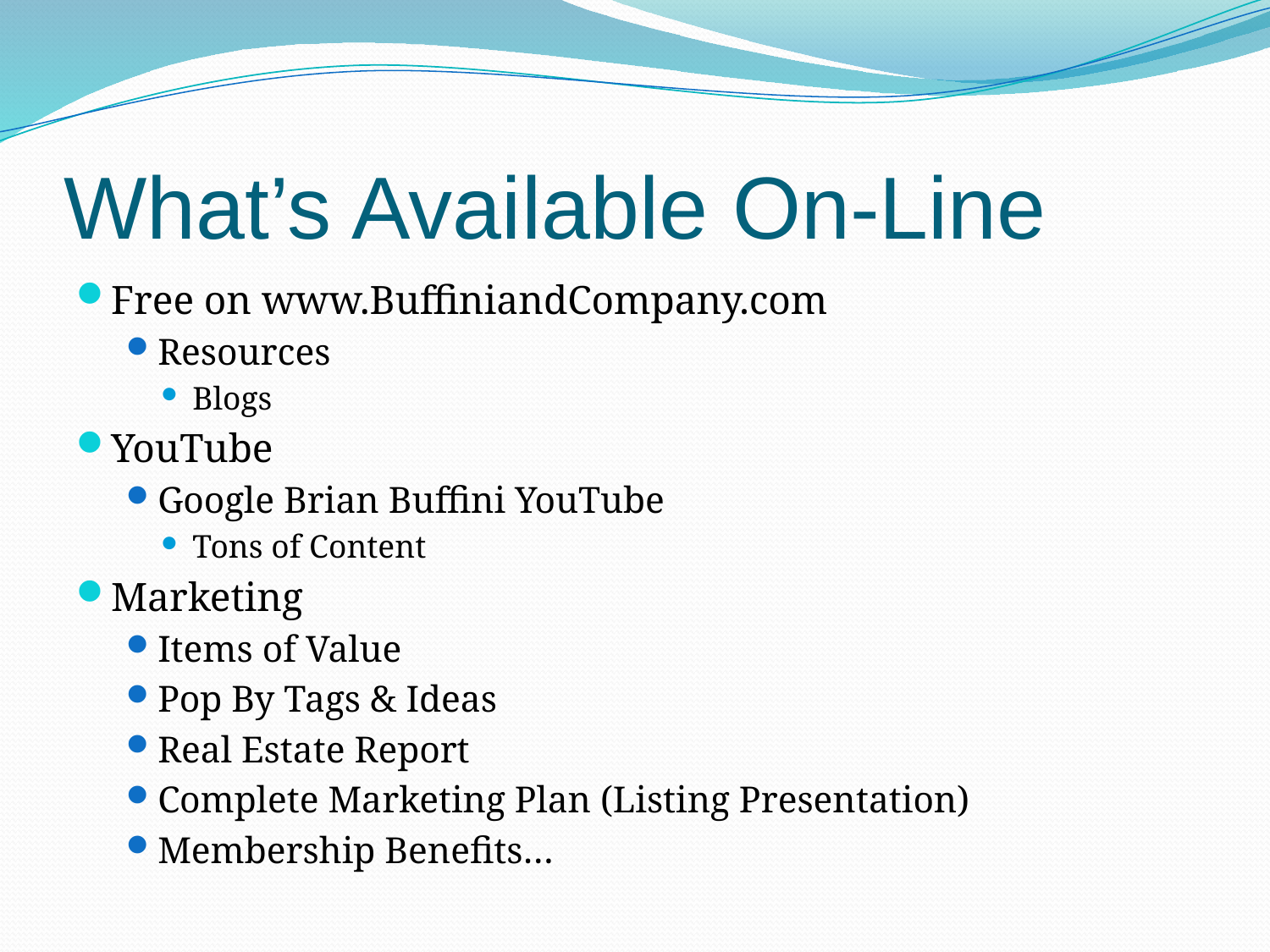

# What’s Available On-Line
Free on www.BuffiniandCompany.com
Resources
Blogs
YouTube
Google Brian Buffini YouTube
Tons of Content
Marketing
Items of Value
Pop By Tags & Ideas
Real Estate Report
Complete Marketing Plan (Listing Presentation)
Membership Benefits…